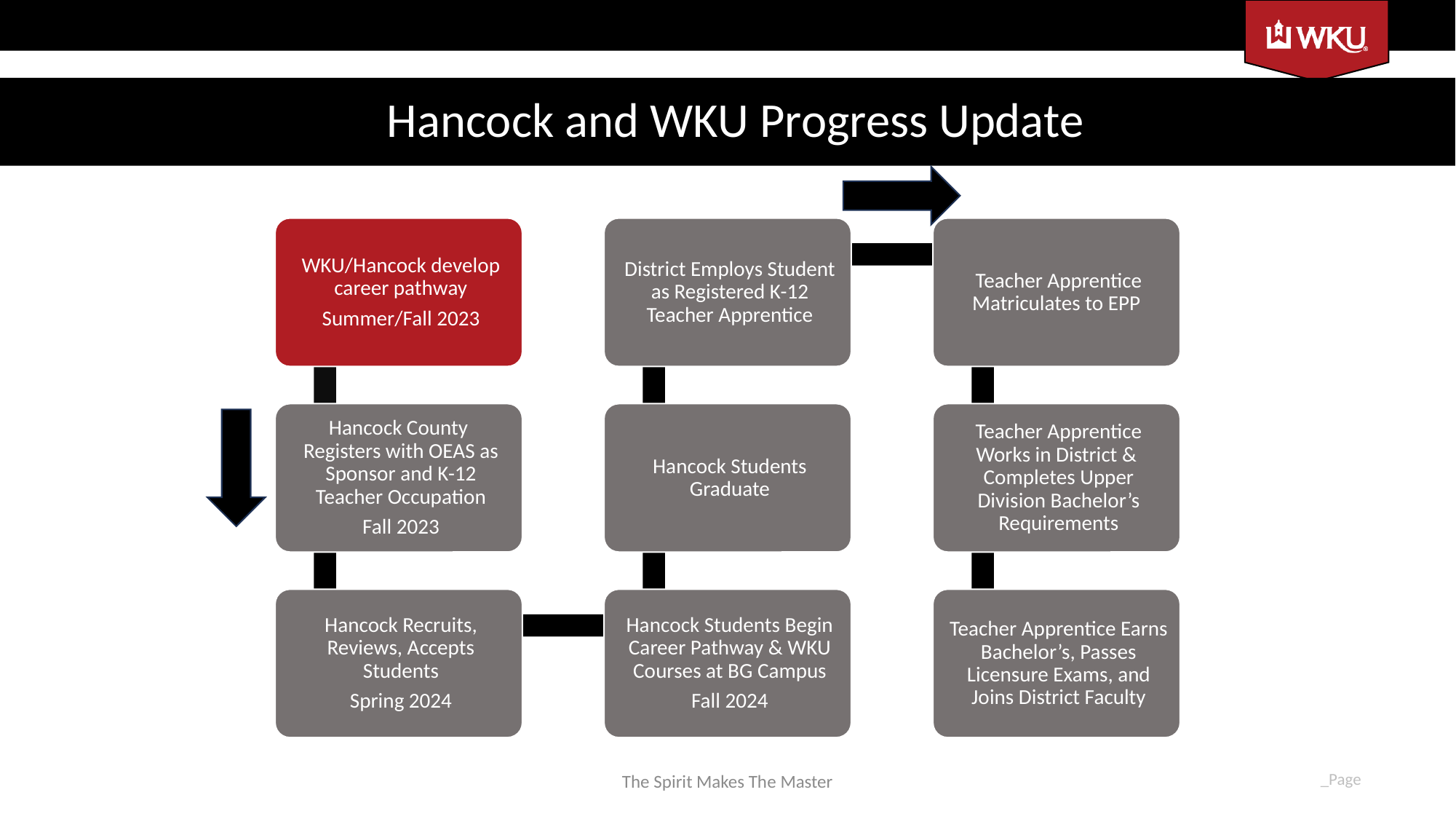

# Hancock and WKU Progress Update

WKU/Hancock develop career pathway
Summer/Fall 2023
Hancock County  Registers with OEAS as Sponsor and K-12 Teacher Occupation
Fall 2023
Hancock Recruits, Reviews, Accepts Students
Spring 2024
Hancock Students Begin Career Pathway & WKU Courses at BG Campus
Fall 2024
Hancock Students Graduate
District Employs Student as Registered K-12 Teacher Apprentice
Teacher Apprentice Matriculates to EPP
Teacher Apprentice Works in District &  Completes Upper Division Bachelor’s Requirements
Teacher Apprentice Earns Bachelor’s, Passes Licensure Exams, and Joins District Faculty

The Spirit Makes The Master